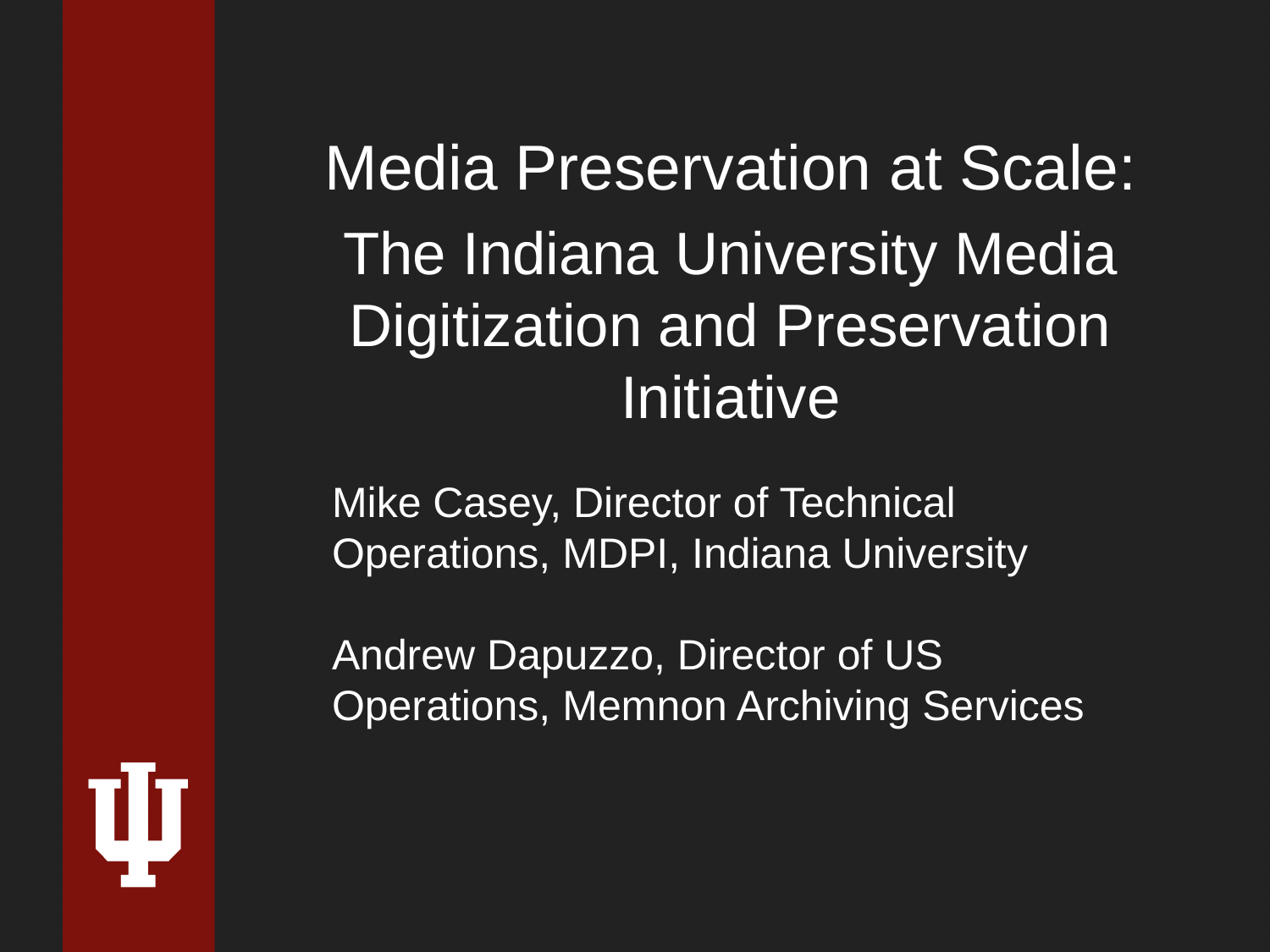

Media Preservation at Scale:
The Indiana University Media Digitization and Preservation Initiative
Mike Casey, Director of Technical Operations, MDPI, Indiana University

Andrew Dapuzzo, Director of US Operations, Memnon Archiving Services